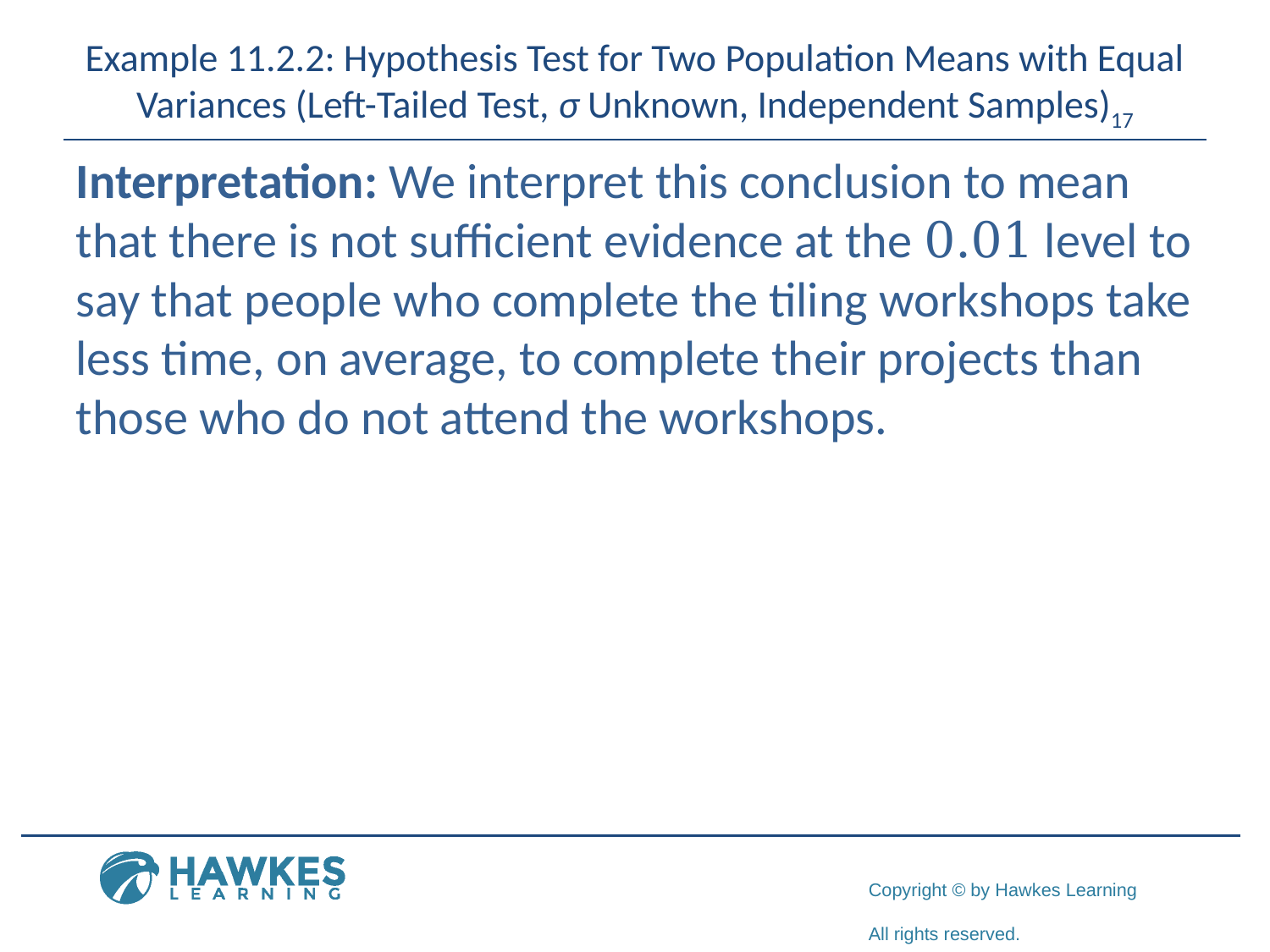

# Example 11.2.2: Hypothesis Test for Two Population Means with Equal Variances (Left-Tailed Test, σ Unknown, Independent Samples)17
Interpretation: We interpret this conclusion to mean that there is not sufficient evidence at the 0.01 level to say that people who complete the tiling workshops take less time, on average, to complete their projects than those who do not attend the workshops.